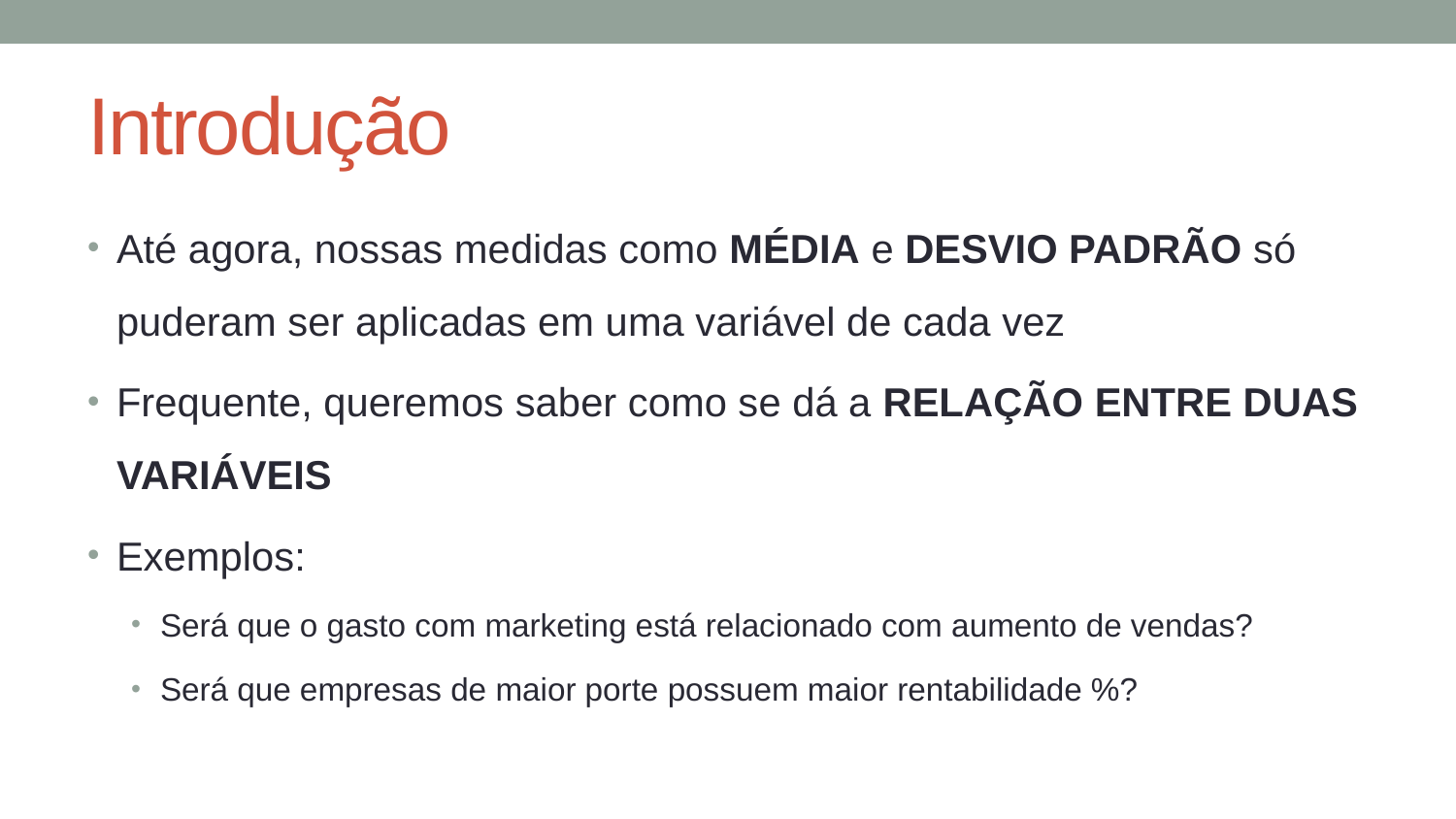

# Introdução
Até agora, nossas medidas como MÉDIA e DESVIO PADRÃO só puderam ser aplicadas em uma variável de cada vez
Frequente, queremos saber como se dá a RELAÇÃO ENTRE DUAS VARIÁVEIS
Exemplos:
Será que o gasto com marketing está relacionado com aumento de vendas?
Será que empresas de maior porte possuem maior rentabilidade %?